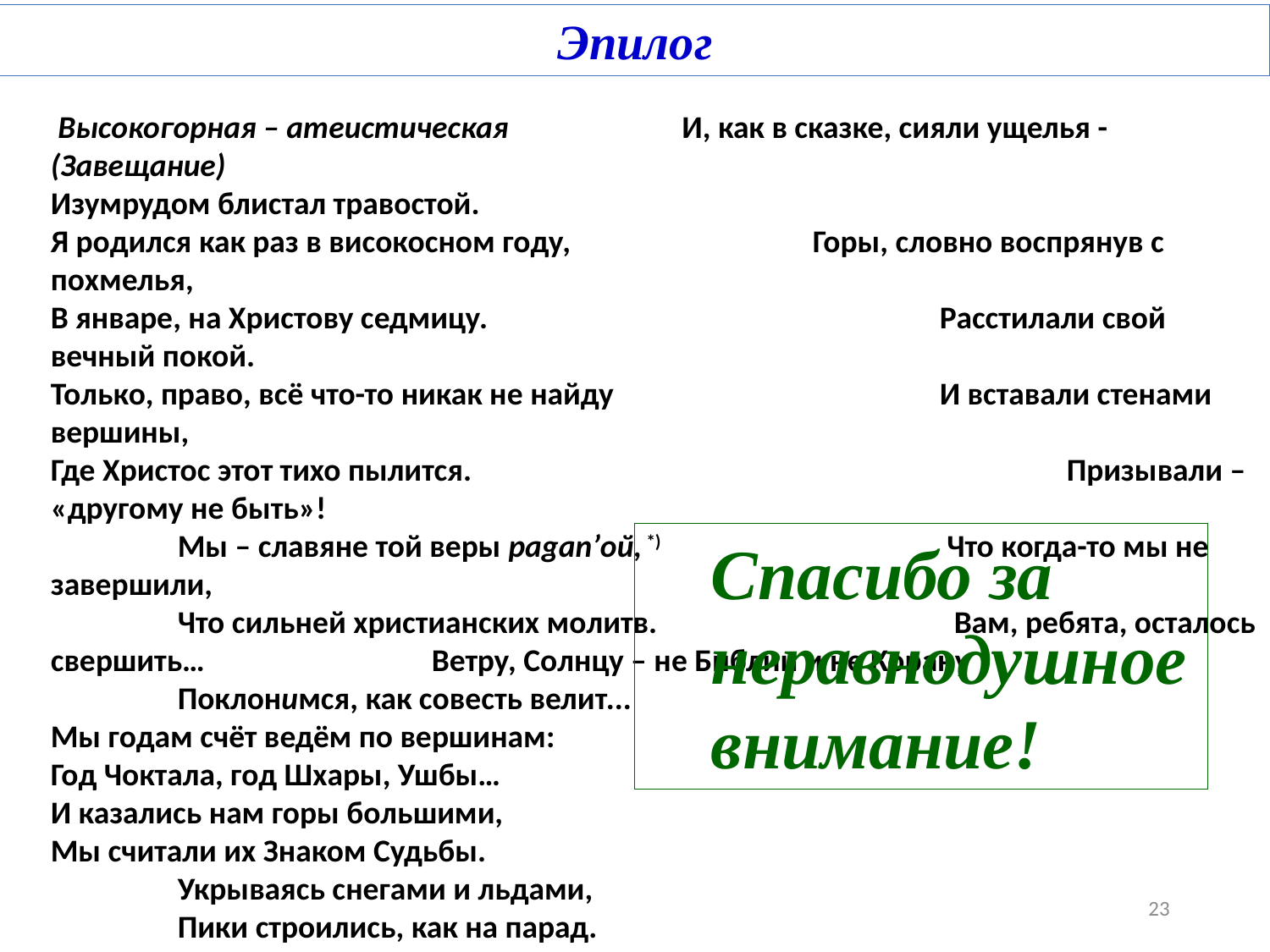

Эпилог
 Высокогорная – атеистическая                        И, как в сказке, сияли ущелья -
(Завещание)								 Изумрудом блистал травостой.
Я родился как раз в високосном году,		Горы, словно воспрянув с похмелья,
В январе, на Христову седмицу.				Расстилали свой вечный покой.
Только, право, всё что-то никак не найду			И вставали стенами вершины,
Где Христос этот тихо пылится.					Призывали – «другому не быть»!
	Мы – славяне той веры pagan’ой, *) 			 Что когда-то мы не завершили,
	Что сильней христианских молитв.			  Вам, ребята, осталось свершить…		Ветру, Солнцу – не Библии и не Корану
	Поклонимся, как совесть велит...
Мы годам счёт ведём по вершинам:
Год Чоктала, год Шхары, Ушбы…
И казались нам горы большими,
Мы считали их Знаком Судьбы.
	Укрываясь снегами и льдами,
	Пики строились, как на парад.
	Грозно грозы гремели над нами,
	Слали молнии, но – невпопад.

              *) pagan – языческий (англ.)
	1996 - 2021, Дубна
Спасибо за неравнодушное внимание!
23